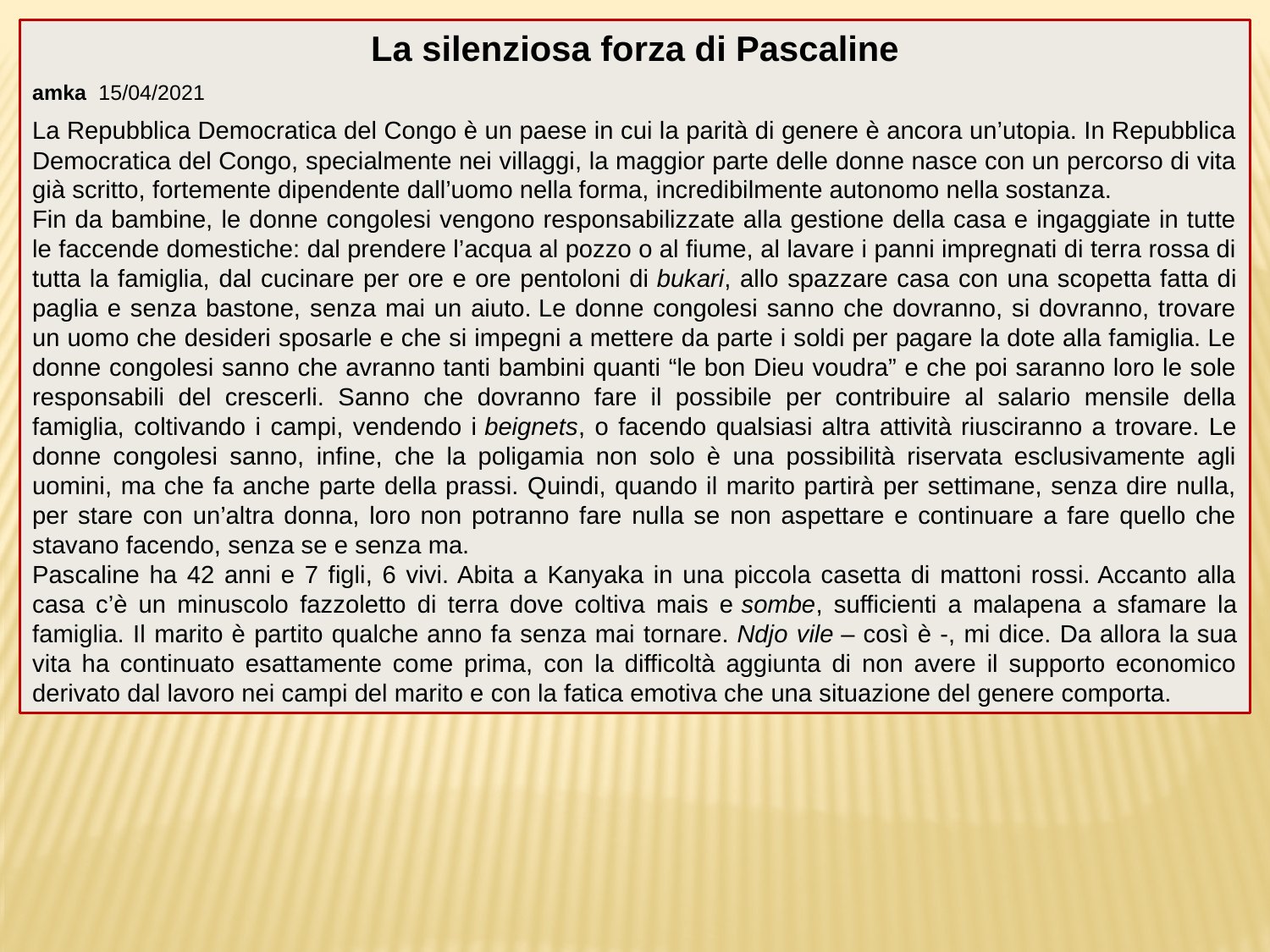

La silenziosa forza di Pascaline
amka  15/04/2021
La Repubblica Democratica del Congo è un paese in cui la parità di genere è ancora un’utopia. In Repubblica Democratica del Congo, specialmente nei villaggi, la maggior parte delle donne nasce con un percorso di vita già scritto, fortemente dipendente dall’uomo nella forma, incredibilmente autonomo nella sostanza.
Fin da bambine, le donne congolesi vengono responsabilizzate alla gestione della casa e ingaggiate in tutte le faccende domestiche: dal prendere l’acqua al pozzo o al fiume, al lavare i panni impregnati di terra rossa di tutta la famiglia, dal cucinare per ore e ore pentoloni di bukari, allo spazzare casa con una scopetta fatta di paglia e senza bastone, senza mai un aiuto. Le donne congolesi sanno che dovranno, si dovranno, trovare un uomo che desideri sposarle e che si impegni a mettere da parte i soldi per pagare la dote alla famiglia. Le donne congolesi sanno che avranno tanti bambini quanti “le bon Dieu voudra” e che poi saranno loro le sole responsabili del crescerli. Sanno che dovranno fare il possibile per contribuire al salario mensile della famiglia, coltivando i campi, vendendo i beignets, o facendo qualsiasi altra attività riusciranno a trovare. Le donne congolesi sanno, infine, che la poligamia non solo è una possibilità riservata esclusivamente agli uomini, ma che fa anche parte della prassi. Quindi, quando il marito partirà per settimane, senza dire nulla, per stare con un’altra donna, loro non potranno fare nulla se non aspettare e continuare a fare quello che stavano facendo, senza se e senza ma.
Pascaline ha 42 anni e 7 figli, 6 vivi. Abita a Kanyaka in una piccola casetta di mattoni rossi. Accanto alla casa c’è un minuscolo fazzoletto di terra dove coltiva mais e sombe, sufficienti a malapena a sfamare la famiglia. Il marito è partito qualche anno fa senza mai tornare. Ndjo vile – così è -, mi dice. Da allora la sua vita ha continuato esattamente come prima, con la difficoltà aggiunta di non avere il supporto economico derivato dal lavoro nei campi del marito e con la fatica emotiva che una situazione del genere comporta.